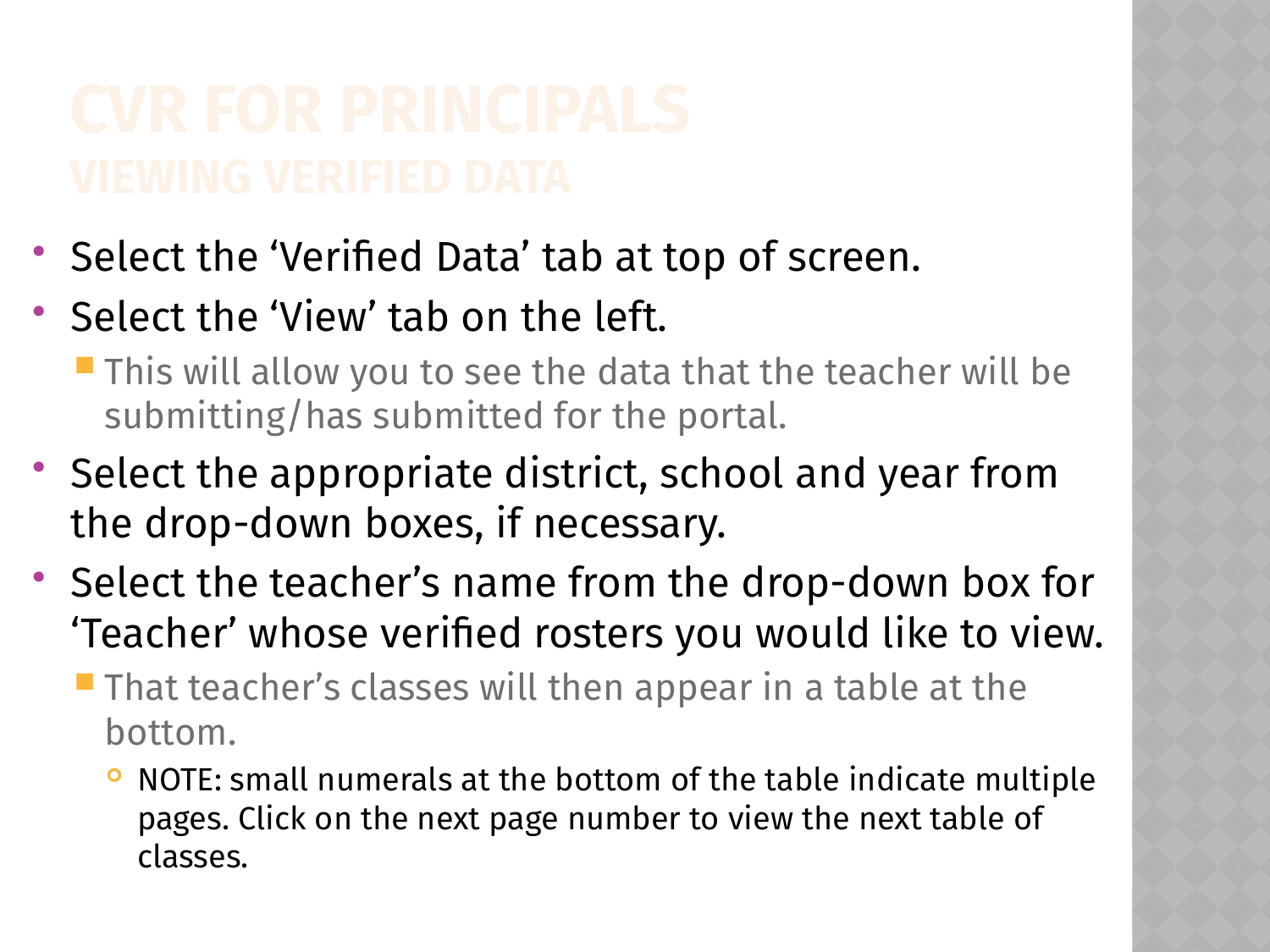

# Cvr for principals viewing verified data
Select the ‘Verified Data’ tab at top of screen.
Select the ‘View’ tab on the left.
This will allow you to see the data that the teacher will be submitting/has submitted for the portal.
Select the appropriate district, school and year from the drop-down boxes, if necessary.
Select the teacher’s name from the drop-down box for ‘Teacher’ whose verified rosters you would like to view.
That teacher’s classes will then appear in a table at the bottom.
NOTE: small numerals at the bottom of the table indicate multiple pages. Click on the next page number to view the next table of classes.